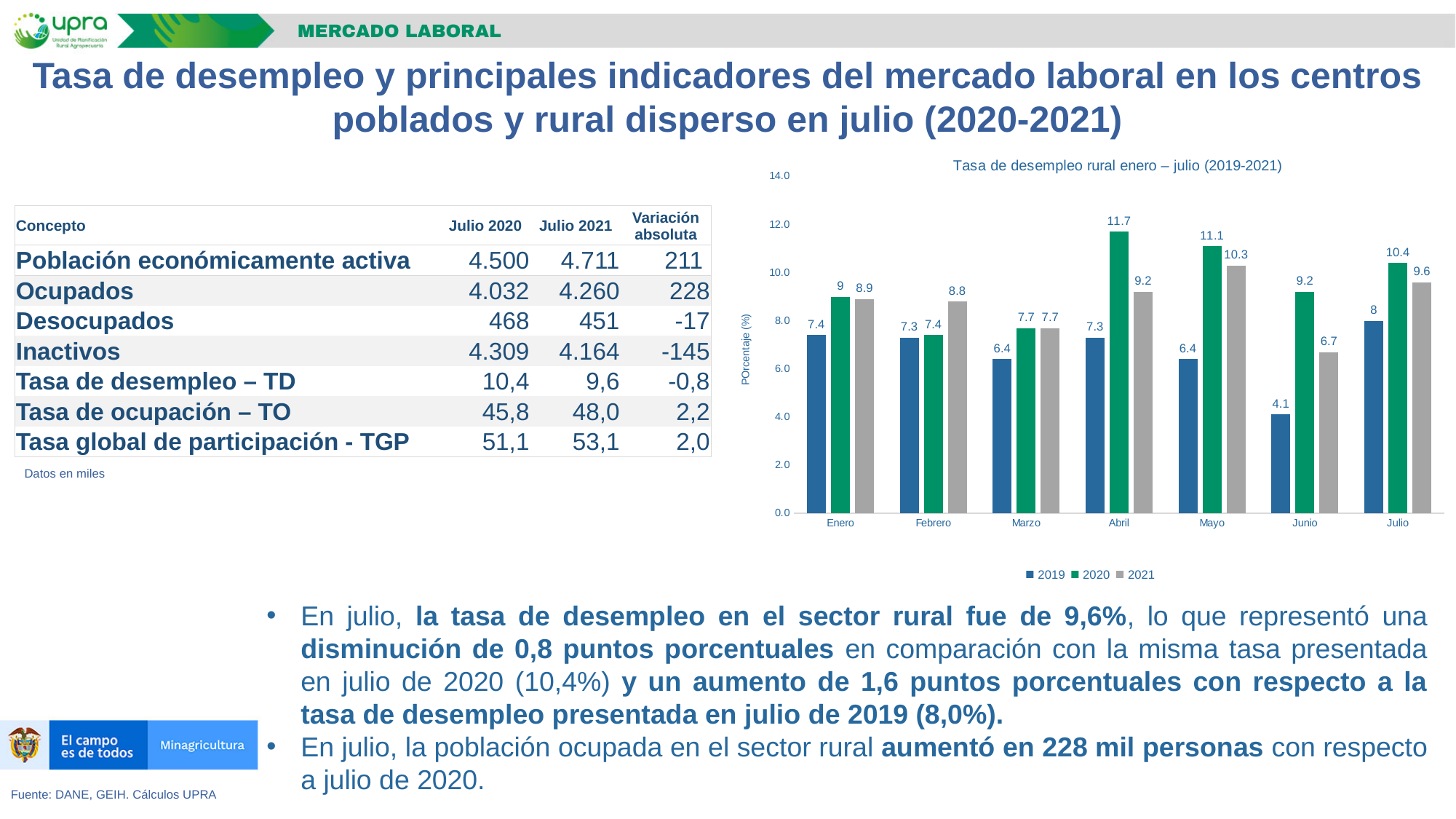

MERCADO LABORAL
Tasa de desempleo y principales indicadores del mercado laboral en los centros poblados y rural disperso en julio (2020-2021)

### Chart: Tasa de desempleo rural enero – julio (2019-2021)

| Category | 2019 | 2020 | 2021 |
|---|---|---|---|
| Enero | 7.4 | 9.0 | 8.9 |
| Febrero | 7.3 | 7.4 | 8.8 |
| Marzo | 6.4 | 7.7 | 7.7 |
| Abril | 7.3 | 11.7 | 9.2 |
| Mayo | 6.4 | 11.1 | 10.3 |
| Junio | 4.1 | 9.2 | 6.7 |
| Julio | 8.0 | 10.4 | 9.6 |
| Concepto | Julio 2020 | Julio 2021 | Variación absoluta |
| --- | --- | --- | --- |
| Población económicamente activa | 4.500 | 4.711 | 211 |
| Ocupados | 4.032 | 4.260 | 228 |
| Desocupados | 468 | 451 | -17 |
| Inactivos | 4.309 | 4.164 | -145 |
| Tasa de desempleo – TD | 10,4 | 9,6 | -0,8 |
| Tasa de ocupación – TO | 45,8 | 48,0 | 2,2 |
| Tasa global de participación - TGP | 51,1 | 53,1 | 2,0 |
Datos en miles
En julio, la tasa de desempleo en el sector rural fue de 9,6%, lo que representó una disminución de 0,8 puntos porcentuales en comparación con la misma tasa presentada en julio de 2020 (10,4%) y un aumento de 1,6 puntos porcentuales con respecto a la tasa de desempleo presentada en julio de 2019 (8,0%).
En julio, la población ocupada en el sector rural aumentó en 228 mil personas con respecto a julio de 2020.
Fuente: DANE, GEIH. Cálculos UPRA